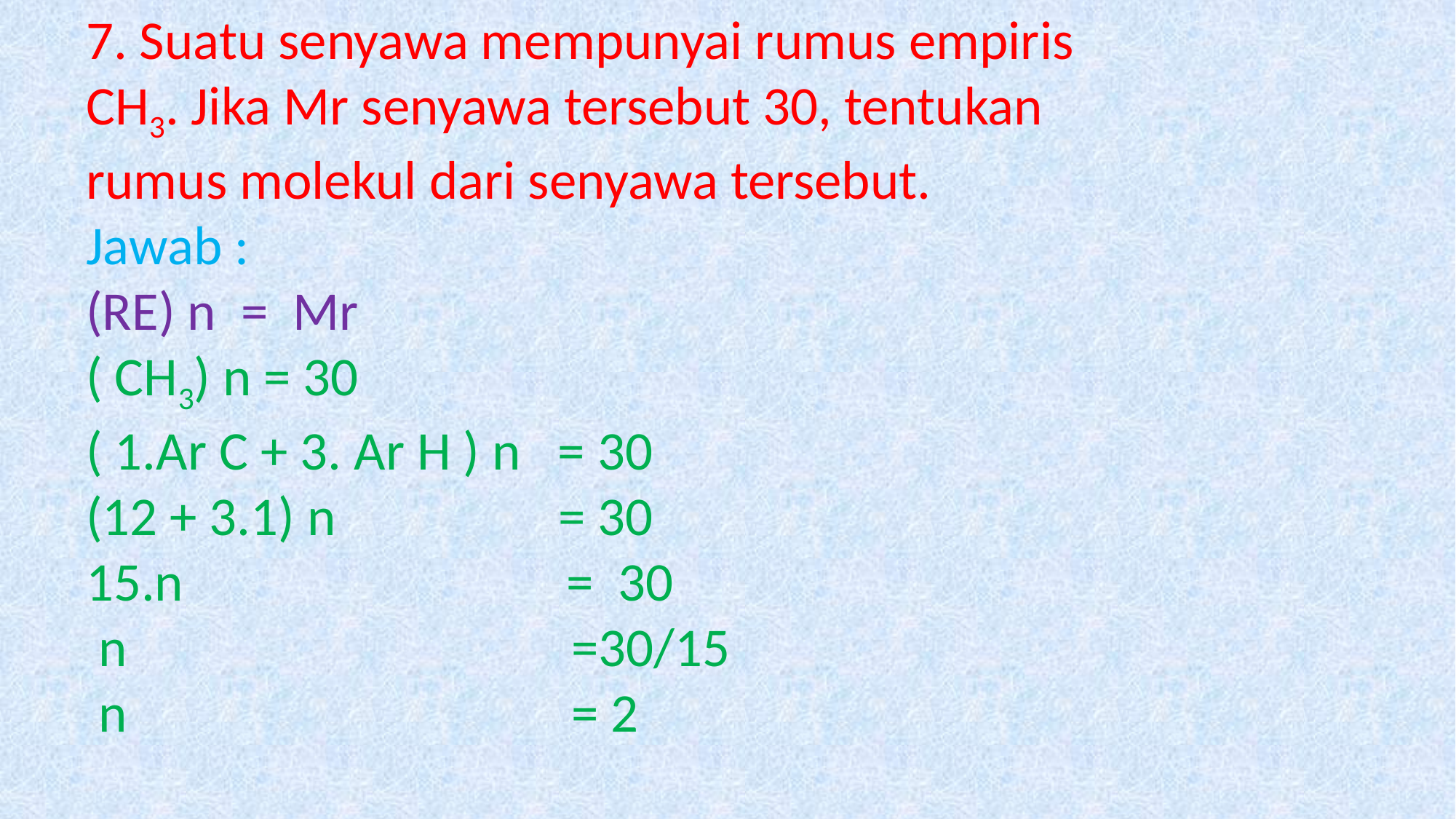

7. Suatu senyawa mempunyai rumus empiris CH3. Jika Mr senyawa tersebut 30, tentukan rumus molekul dari senyawa tersebut.
Jawab :
(RE) n  =  Mr
( CH3) n = 30
( 1.Ar C + 3. Ar H ) n   = 30
(12 + 3.1) n                  = 30
15.n                               =  30
 n                                    =30/15
 n                                    = 2